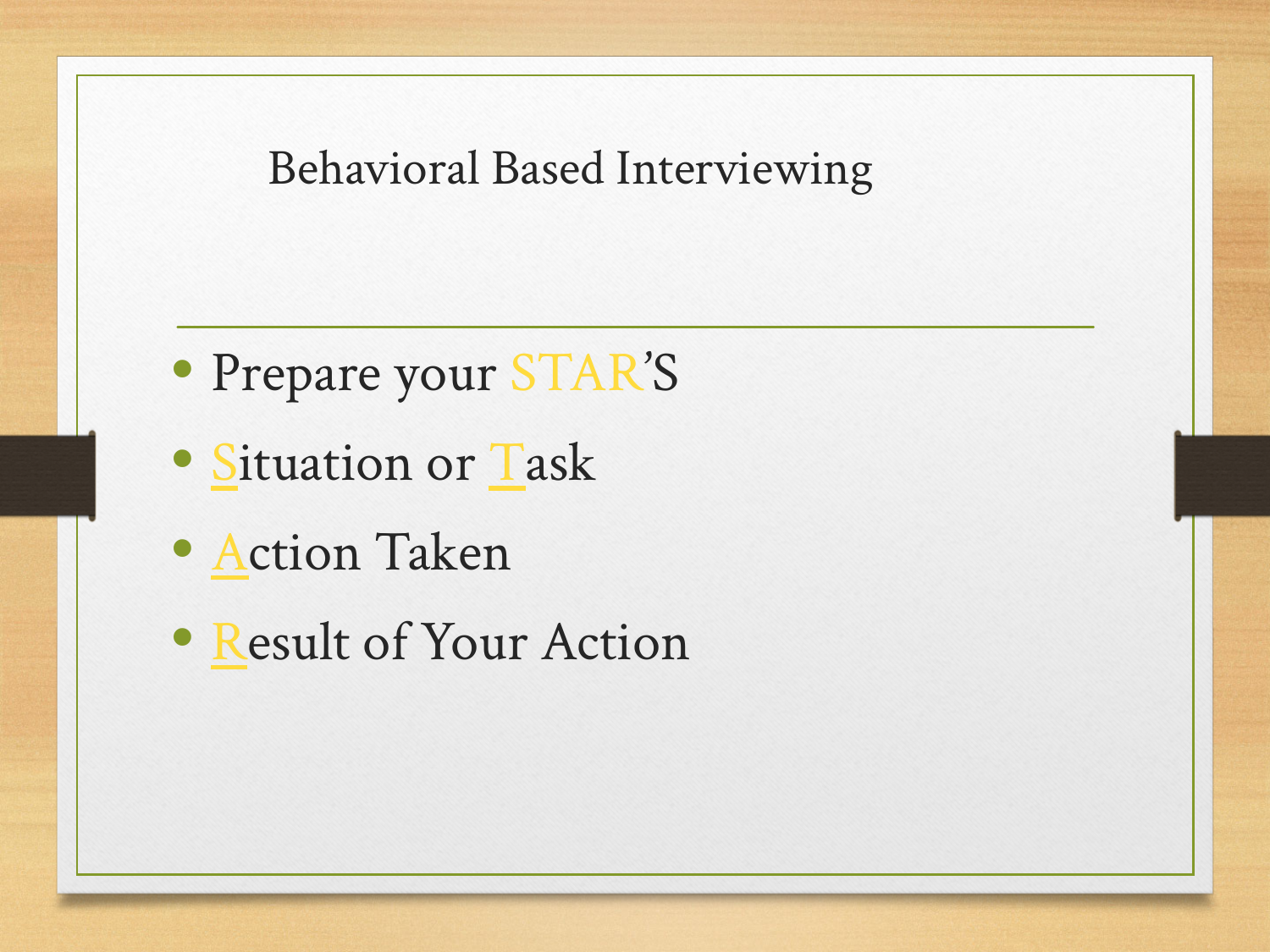

# Behavioral Based Interviewing
Prepare your STAR’S
Situation or Task
Action Taken
Result of Your Action